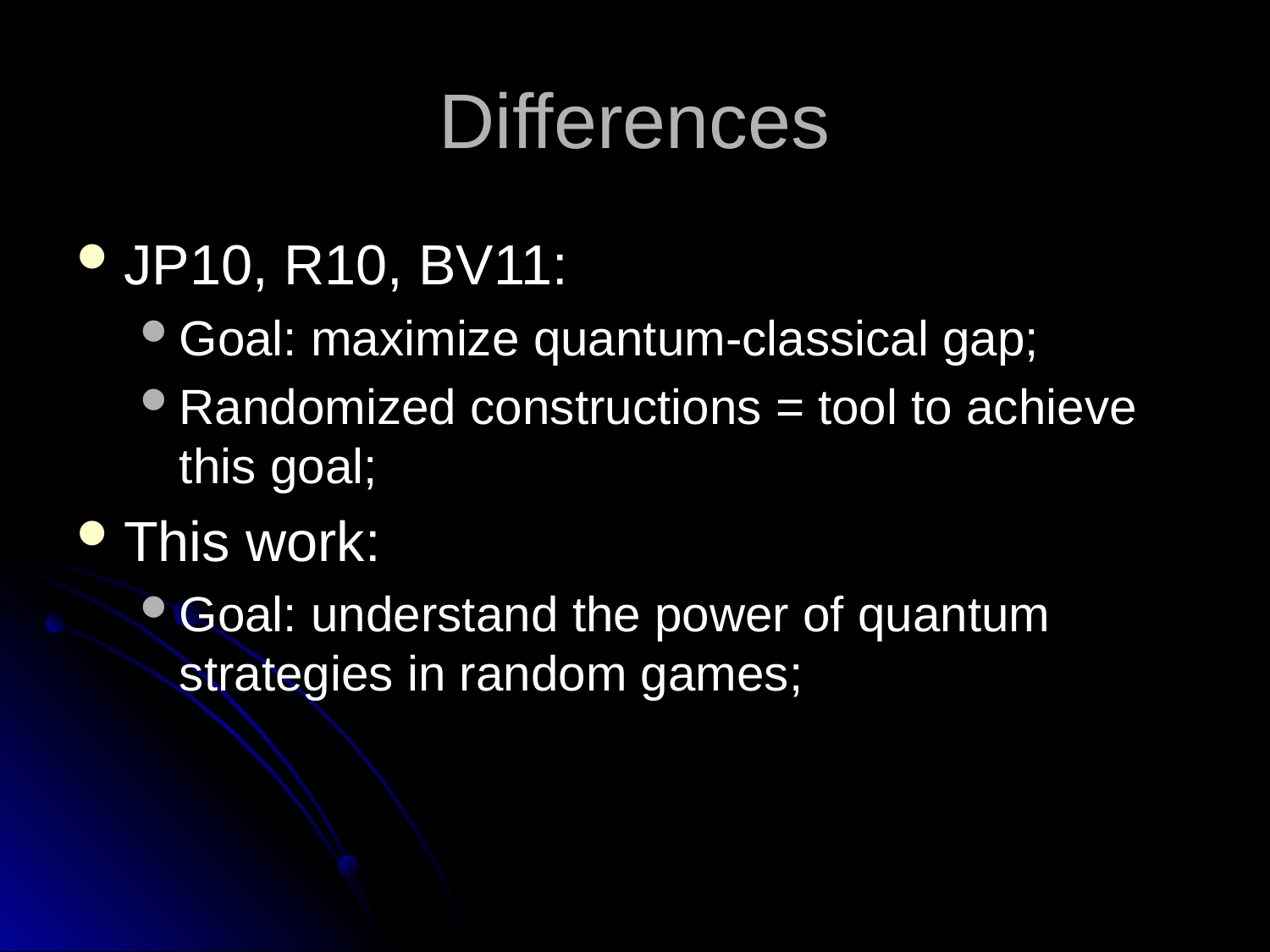

# Differences
JP10, R10, BV11:
Goal: maximize quantum-classical gap;
Randomized constructions = tool to achieve this goal;
This work:
Goal: understand the power of quantum strategies in random games;